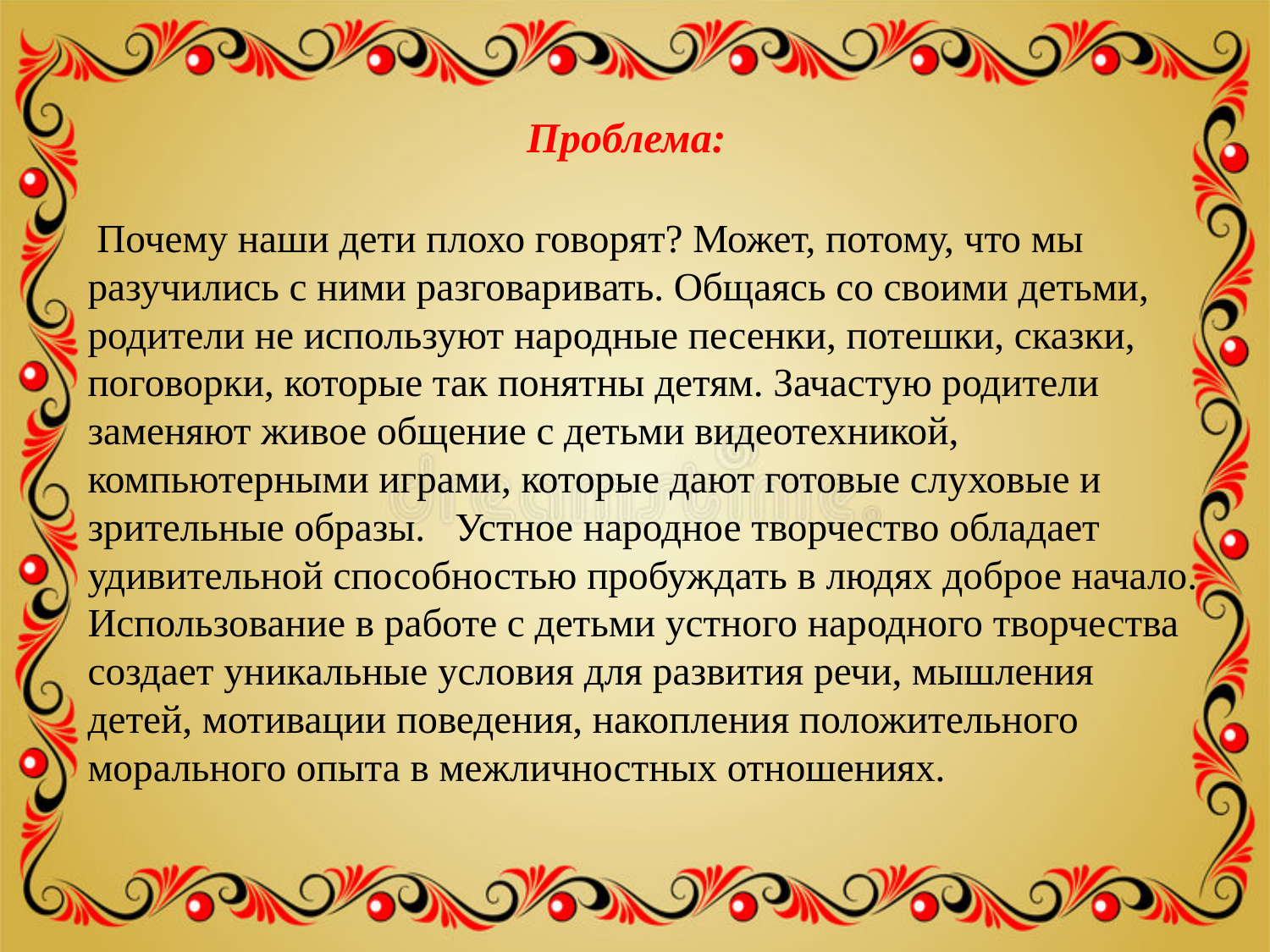

# Проблема:
 Почему наши дети плохо говорят? Может, потому, что мы разучились с ними разговаривать. Общаясь со своими детьми, родители не используют народные песенки, потешки, сказки, поговорки, которые так понятны детям. Зачастую родители заменяют живое общение с детьми видеотехникой, компьютерными играми, которые дают готовые слуховые и зрительные образы.   Устное народное творчество обладает удивительной способностью пробуждать в людях доброе начало. Использование в работе с детьми устного народного творчества создает уникальные условия для развития речи, мышления детей, мотивации поведения, накопления положительного морального опыта в межличностных отношениях.